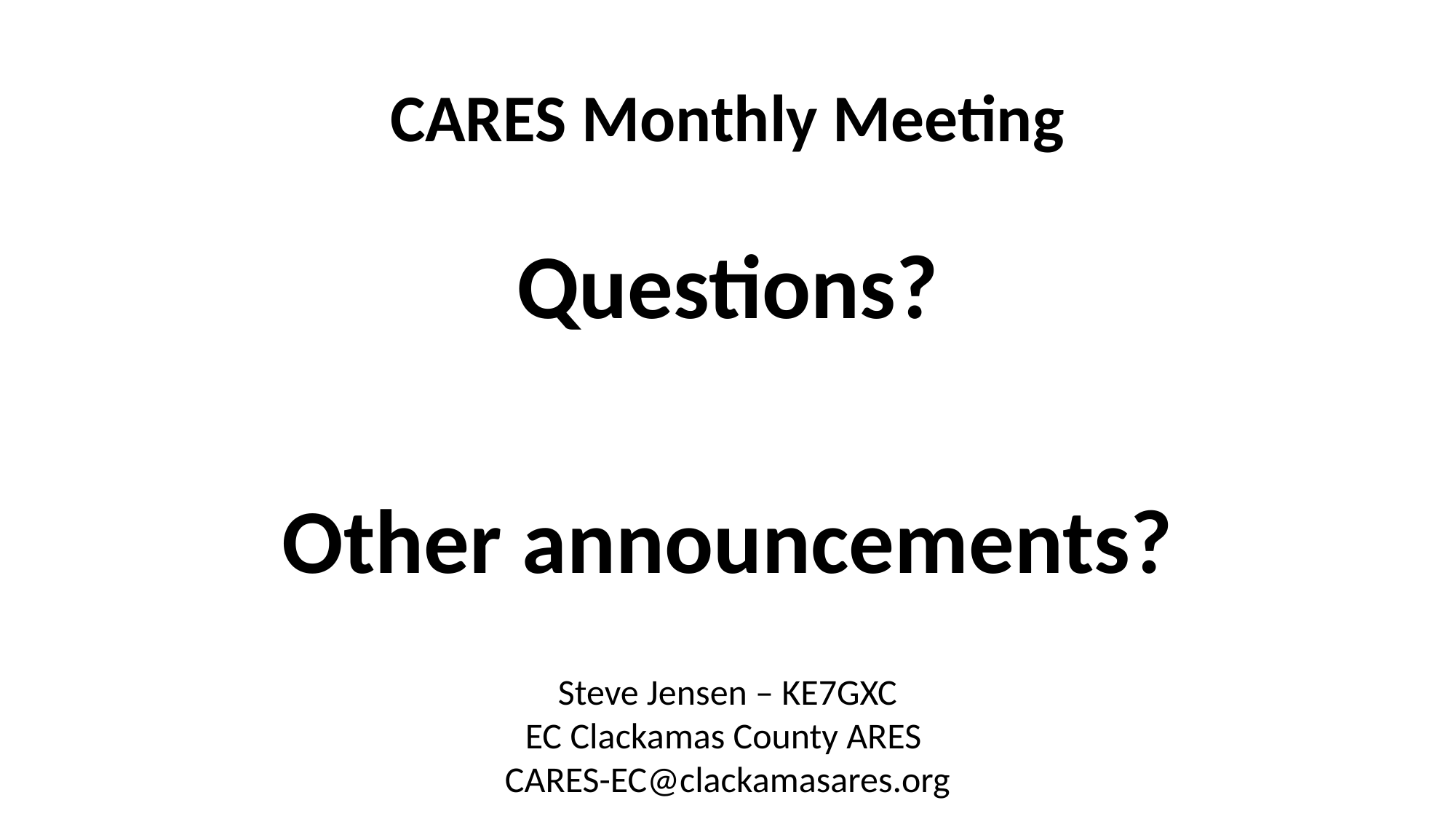

# CARES Monthly Meeting

Questions?

Other announcements?

Steve Jensen – KE7GXC
EC Clackamas County ARES
CARES-EC@clackamasares.org